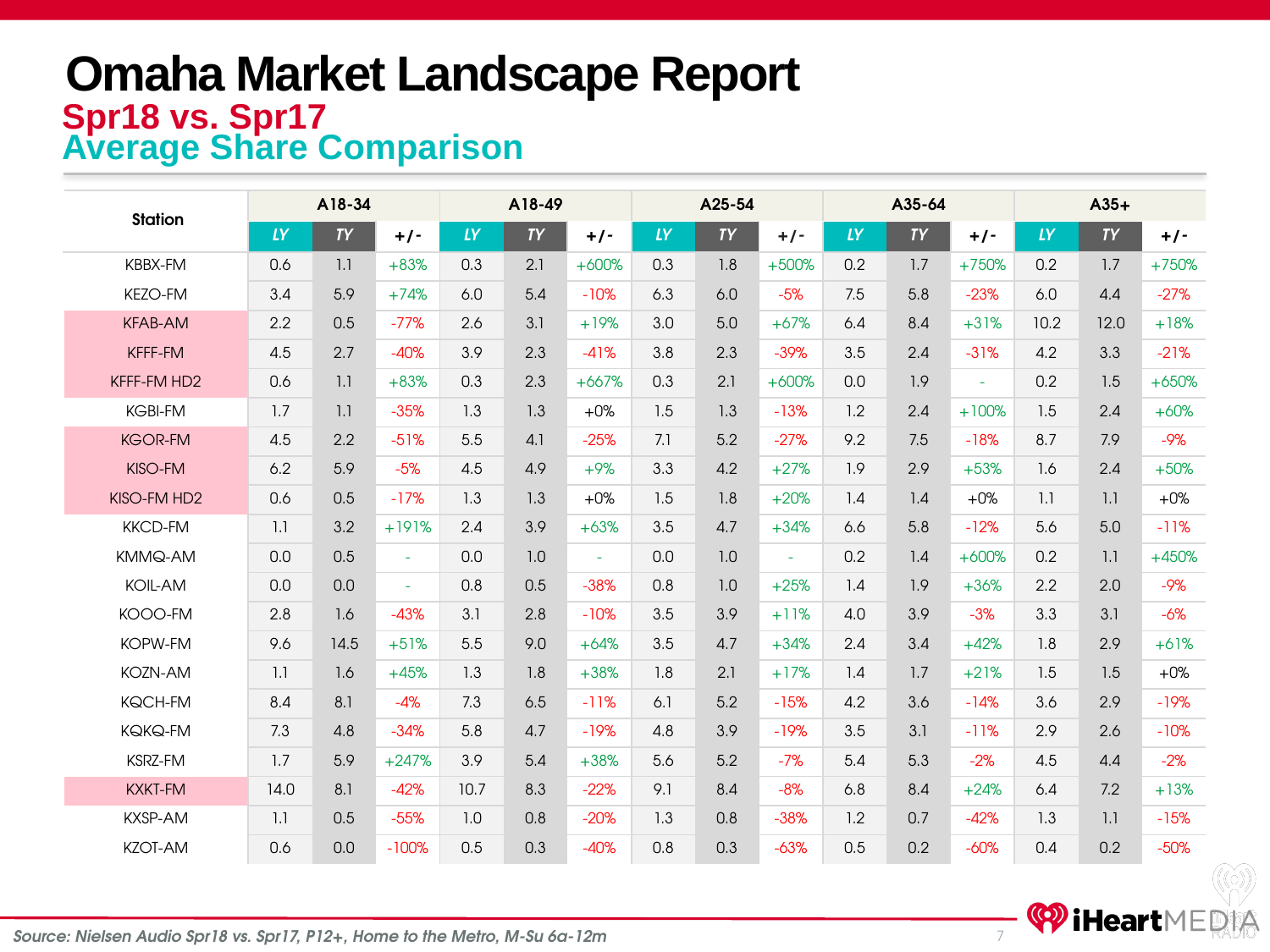

Omaha Market Landscape Report
Spr18 vs. Spr17
Average Share Comparison
| Station | A18-34 |  |  | A18-49 |  |  | A25-54 |  |  | A35-64 |  |  | A35+ |  |  |
| --- | --- | --- | --- | --- | --- | --- | --- | --- | --- | --- | --- | --- | --- | --- | --- |
|  | LY | TY | +/- | LY | TY | +/- | LY | TY | +/- | LY | TY | +/- | LY | TY | +/- |
| KBBX-FM | 0.6 | 1.1 | +83% | 0.3 | 2.1 | +600% | 0.3 | 1.8 | +500% | 0.2 | 1.7 | +750% | 0.2 | 1.7 | +750% |
| KEZO-FM | 3.4 | 5.9 | +74% | 6.0 | 5.4 | -10% | 6.3 | 6.0 | -5% | 7.5 | 5.8 | -23% | 6.0 | 4.4 | -27% |
| KFAB-AM | 2.2 | 0.5 | -77% | 2.6 | 3.1 | +19% | 3.0 | 5.0 | +67% | 6.4 | 8.4 | +31% | 10.2 | 12.0 | +18% |
| KFFF-FM | 4.5 | 2.7 | -40% | 3.9 | 2.3 | -41% | 3.8 | 2.3 | -39% | 3.5 | 2.4 | -31% | 4.2 | 3.3 | -21% |
| KFFF-FM HD2 | 0.6 | 1.1 | +83% | 0.3 | 2.3 | +667% | 0.3 | 2.1 | +600% | 0.0 | 1.9 | - | 0.2 | 1.5 | +650% |
| KGBI-FM | 1.7 | 1.1 | -35% | 1.3 | 1.3 | +0% | 1.5 | 1.3 | -13% | 1.2 | 2.4 | +100% | 1.5 | 2.4 | +60% |
| KGOR-FM | 4.5 | 2.2 | -51% | 5.5 | 4.1 | -25% | 7.1 | 5.2 | -27% | 9.2 | 7.5 | -18% | 8.7 | 7.9 | -9% |
| KISO-FM | 6.2 | 5.9 | -5% | 4.5 | 4.9 | +9% | 3.3 | 4.2 | +27% | 1.9 | 2.9 | +53% | 1.6 | 2.4 | +50% |
| KISO-FM HD2 | 0.6 | 0.5 | -17% | 1.3 | 1.3 | +0% | 1.5 | 1.8 | +20% | 1.4 | 1.4 | +0% | 1.1 | 1.1 | +0% |
| KKCD-FM | 1.1 | 3.2 | +191% | 2.4 | 3.9 | +63% | 3.5 | 4.7 | +34% | 6.6 | 5.8 | -12% | 5.6 | 5.0 | -11% |
| KMMQ-AM | 0.0 | 0.5 | - | 0.0 | 1.0 | - | 0.0 | 1.0 | - | 0.2 | 1.4 | +600% | 0.2 | 1.1 | +450% |
| KOIL-AM | 0.0 | 0.0 | - | 0.8 | 0.5 | -38% | 0.8 | 1.0 | +25% | 1.4 | 1.9 | +36% | 2.2 | 2.0 | -9% |
| KOOO-FM | 2.8 | 1.6 | -43% | 3.1 | 2.8 | -10% | 3.5 | 3.9 | +11% | 4.0 | 3.9 | -3% | 3.3 | 3.1 | -6% |
| KOPW-FM | 9.6 | 14.5 | +51% | 5.5 | 9.0 | +64% | 3.5 | 4.7 | +34% | 2.4 | 3.4 | +42% | 1.8 | 2.9 | +61% |
| KOZN-AM | 1.1 | 1.6 | +45% | 1.3 | 1.8 | +38% | 1.8 | 2.1 | +17% | 1.4 | 1.7 | +21% | 1.5 | 1.5 | +0% |
| KQCH-FM | 8.4 | 8.1 | -4% | 7.3 | 6.5 | -11% | 6.1 | 5.2 | -15% | 4.2 | 3.6 | -14% | 3.6 | 2.9 | -19% |
| KQKQ-FM | 7.3 | 4.8 | -34% | 5.8 | 4.7 | -19% | 4.8 | 3.9 | -19% | 3.5 | 3.1 | -11% | 2.9 | 2.6 | -10% |
| KSRZ-FM | 1.7 | 5.9 | +247% | 3.9 | 5.4 | +38% | 5.6 | 5.2 | -7% | 5.4 | 5.3 | -2% | 4.5 | 4.4 | -2% |
| KXKT-FM | 14.0 | 8.1 | -42% | 10.7 | 8.3 | -22% | 9.1 | 8.4 | -8% | 6.8 | 8.4 | +24% | 6.4 | 7.2 | +13% |
| KXSP-AM | 1.1 | 0.5 | -55% | 1.0 | 0.8 | -20% | 1.3 | 0.8 | -38% | 1.2 | 0.7 | -42% | 1.3 | 1.1 | -15% |
| KZOT-AM | 0.6 | 0.0 | -100% | 0.5 | 0.3 | -40% | 0.8 | 0.3 | -63% | 0.5 | 0.2 | -60% | 0.4 | 0.2 | -50% |
7
Source: Nielsen Audio Spr18 vs. Spr17, P12+, Home to the Metro, M-Su 6a-12m